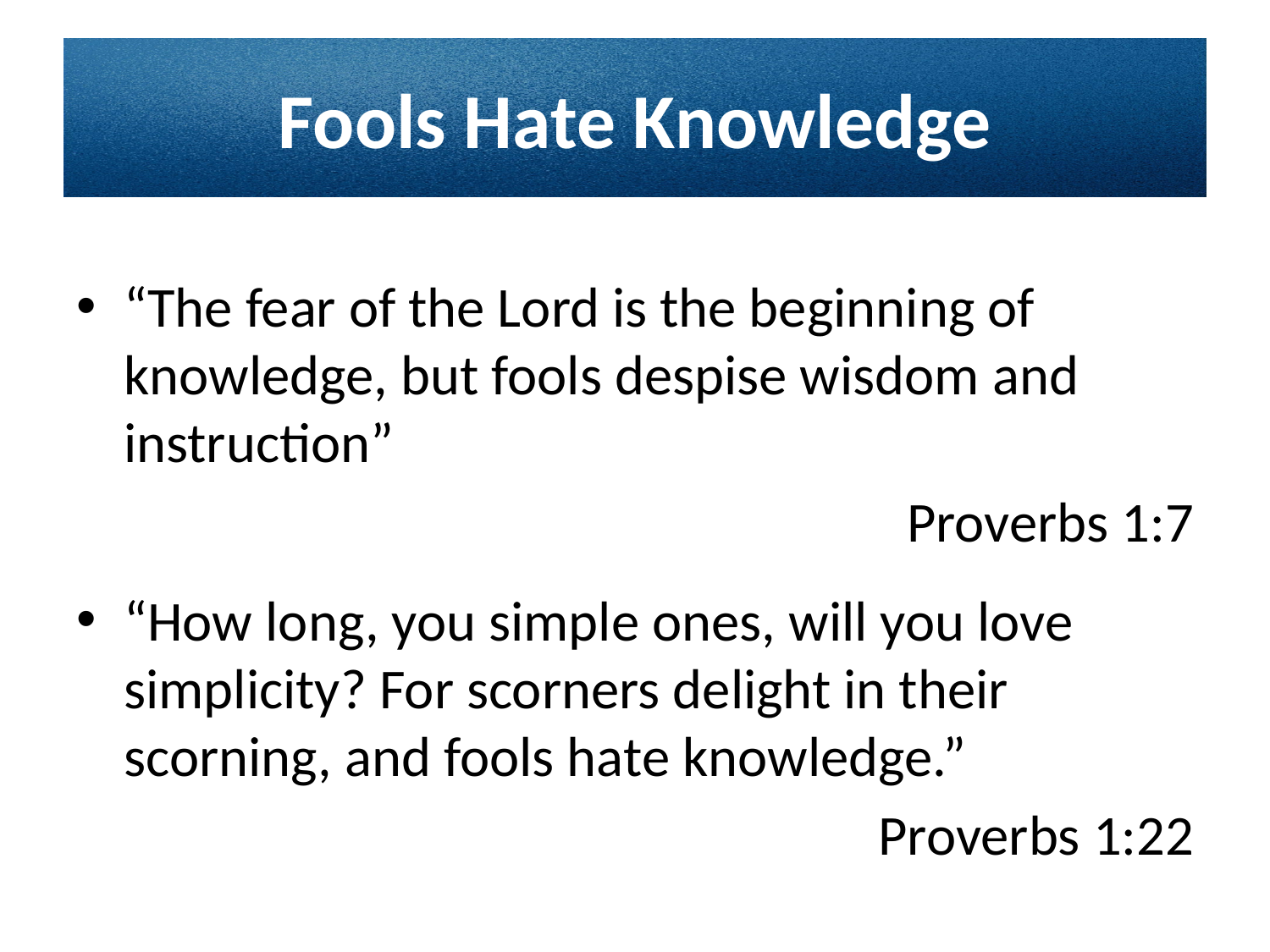

# Fools Hate Knowledge
“The fear of the Lord is the beginning of knowledge, but fools despise wisdom and instruction”
Proverbs 1:7

“How long, you simple ones, will you love simplicity? For scorners delight in their scorning, and fools hate knowledge.”
Proverbs 1:22